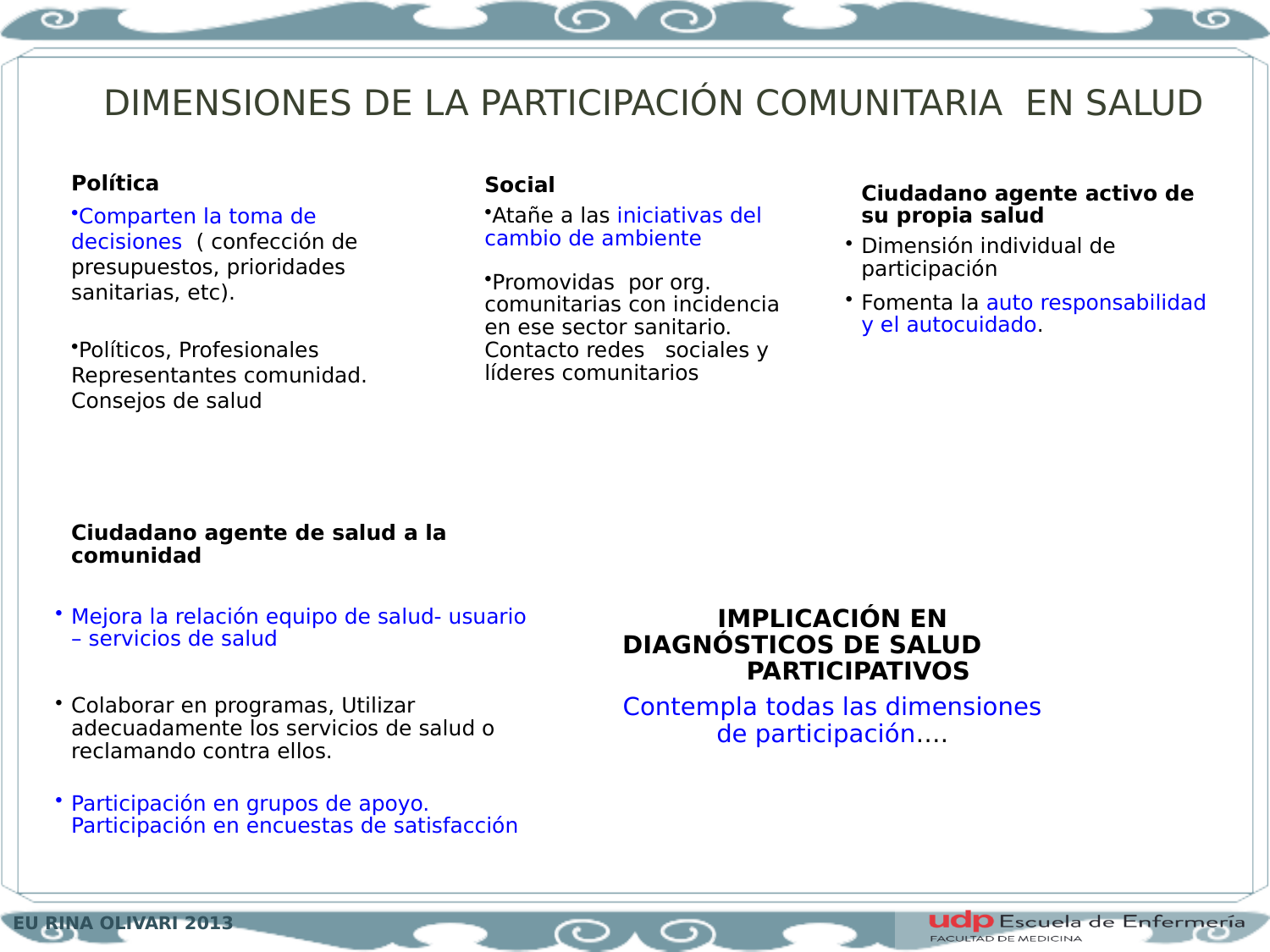

# DIMENSIONES DE LA PARTICIPACIÓN COMUNITARIA  EN SALUD
Política
Comparten la toma de decisiones  ( confección de presupuestos, prioridades sanitarias, etc).

Políticos, Profesionales  Representantes comunidad. Consejos de salud

Social
Atañe a las iniciativas del cambio de ambiente
Promovidas  por org. comunitarias con incidencia en ese sector sanitario. Contacto redes   sociales y líderes comunitarios
Ciudadano agente activo de su propia salud
Dimensión individual de participación
Fomenta la auto responsabilidad y el autocuidado.

Ciudadano agente de salud a la comunidad

Mejora la relación equipo de salud- usuario – servicios de salud

Colaborar en programas, Utilizar adecuadamente los servicios de salud o reclamando contra ellos.

Participación en grupos de apoyo. Participación en encuestas de satisfacción
IMPLICACIÓN EN DIAGNÓSTICOS DE SALUD               PARTICIPATIVOS
Contempla todas las dimensiones de participación….
EU RINA OLIVARI 2013